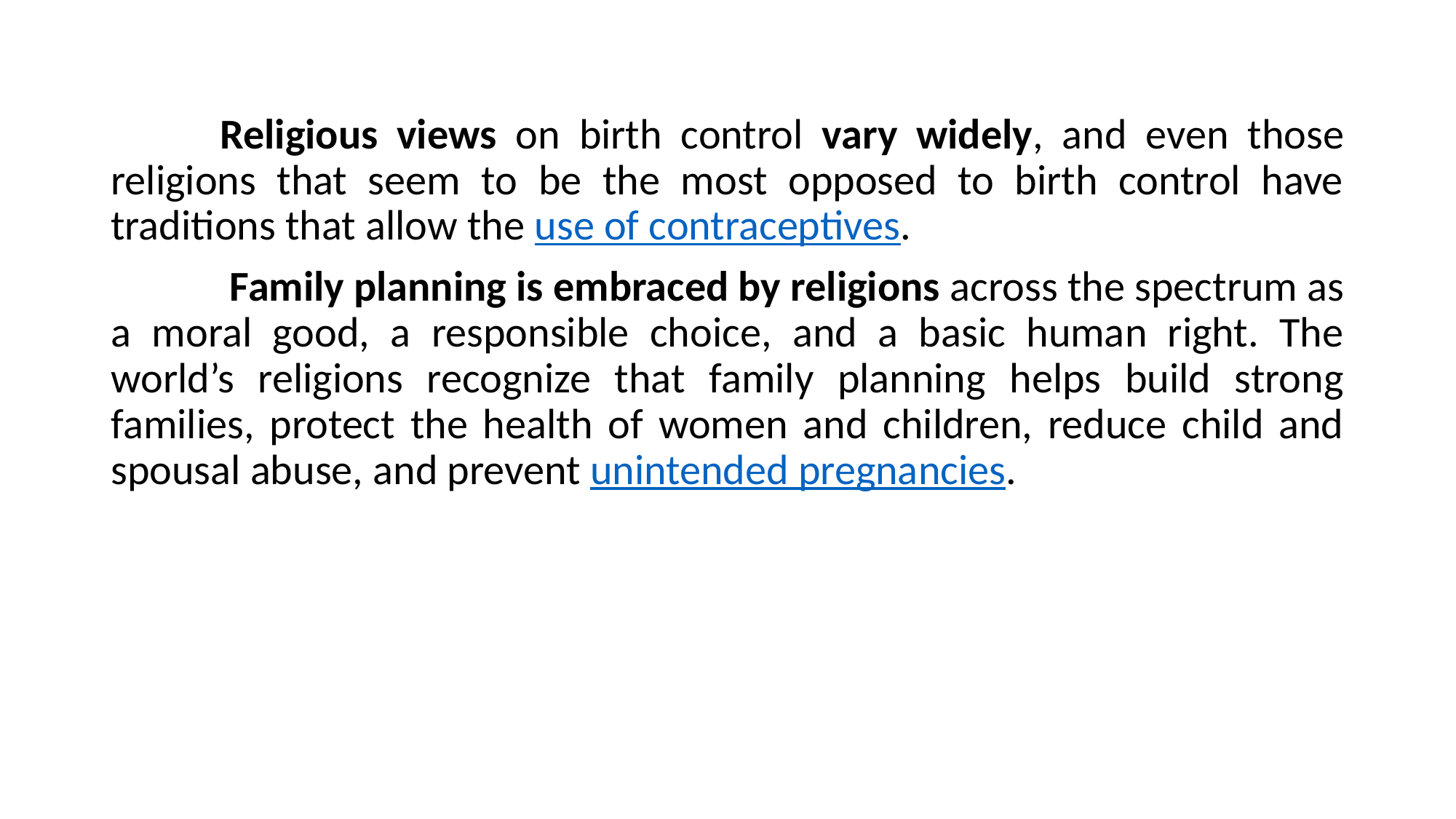

Religious views on birth control vary widely, and even those religions that seem to be the most opposed to birth control have traditions that allow the use of contraceptives.
	 Family planning is embraced by religions across the spectrum as a moral good, a responsible choice, and a basic human right. The world’s religions recognize that family planning helps build strong families, protect the health of women and children, reduce child and spousal abuse, and prevent unintended pregnancies.